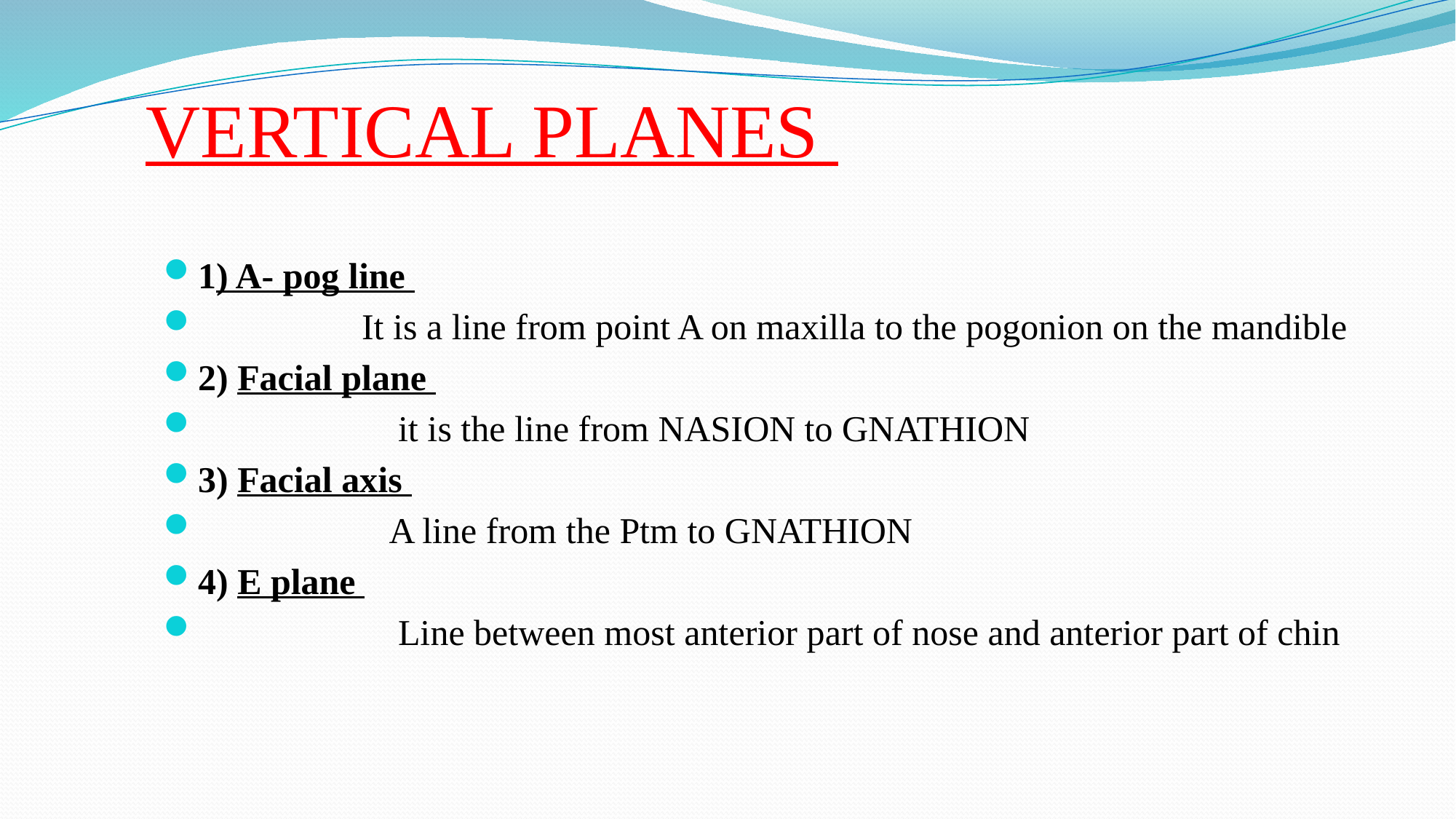

# VERTICAL PLANES
1) A- pog line
                  It is a line from point A on maxilla to the pogonion on the mandible
2) Facial plane
                      it is the line from NASION to GNATHION
3) Facial axis
                     A line from the Ptm to GNATHION
4) E plane
                      Line between most anterior part of nose and anterior part of chin